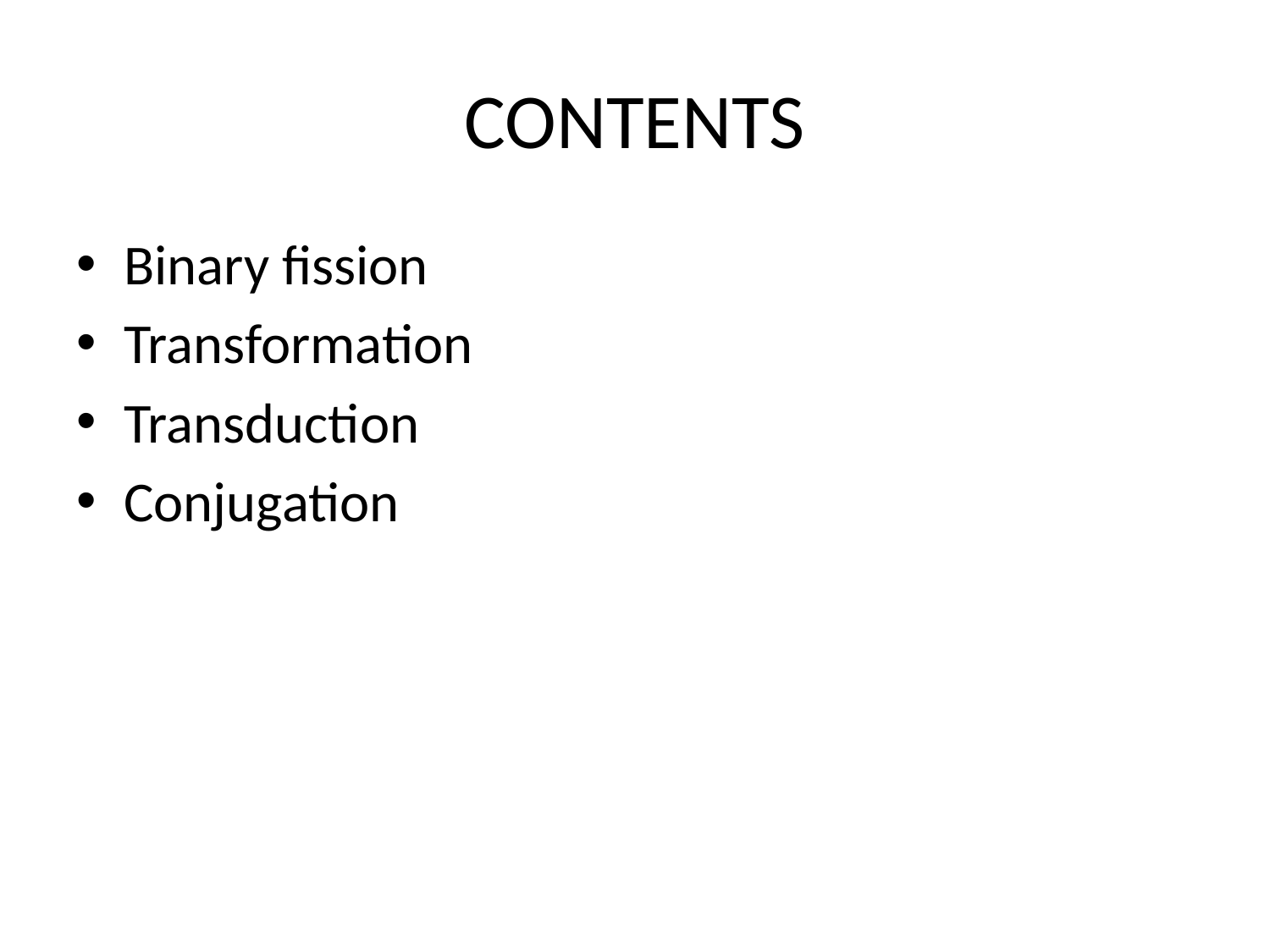

# CONTENTS
Binary fission
Transformation
Transduction
Conjugation